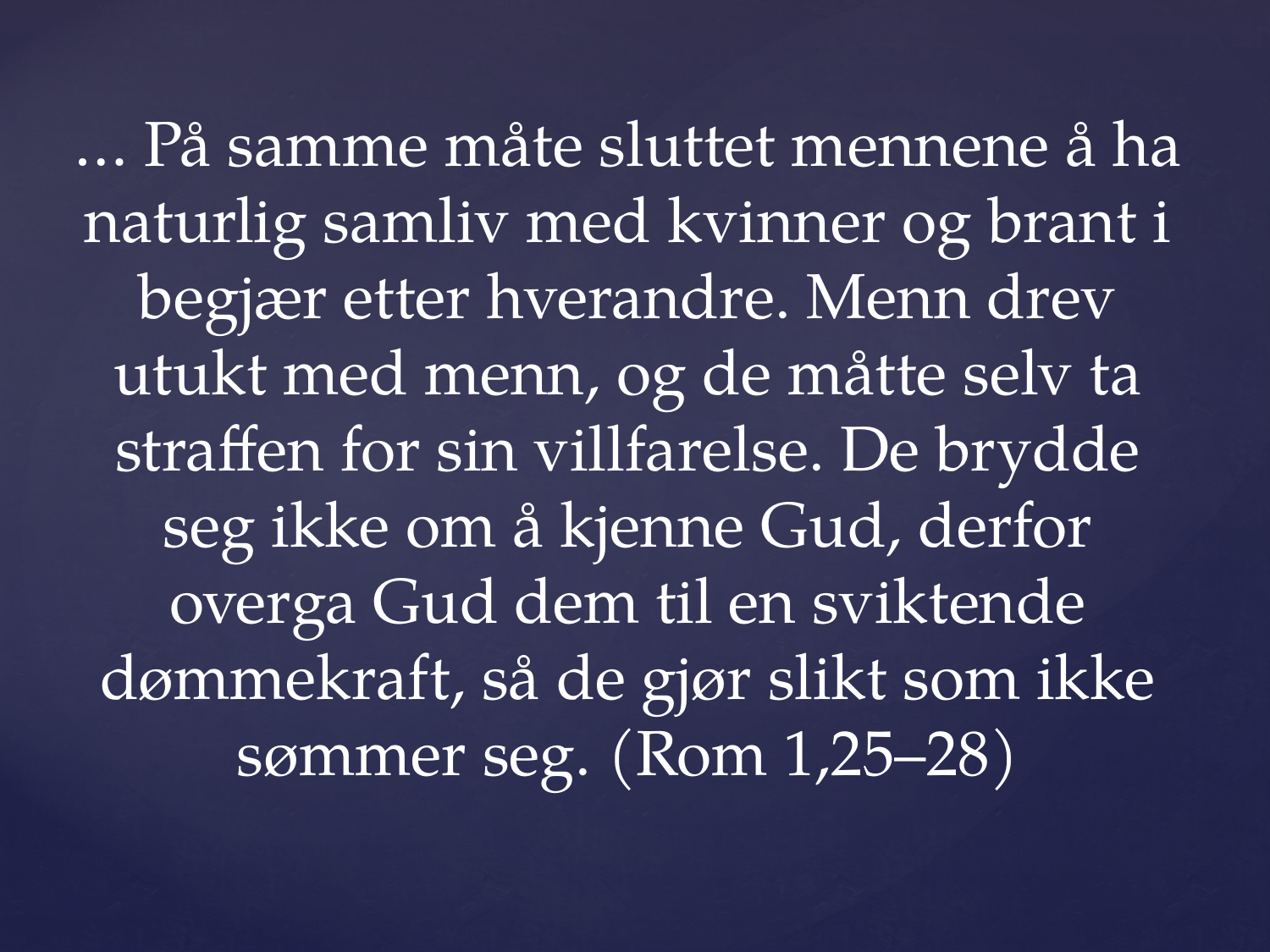

… På samme måte sluttet mennene å ha naturlig samliv med kvinner og brant i begjær etter hverandre. Menn drev utukt med menn, og de måtte selv ta straffen for sin villfarelse. De brydde seg ikke om å kjenne Gud, derfor overga Gud dem til en sviktende dømmekraft, så de gjør slikt som ikke sømmer seg. (Rom 1,25–28)